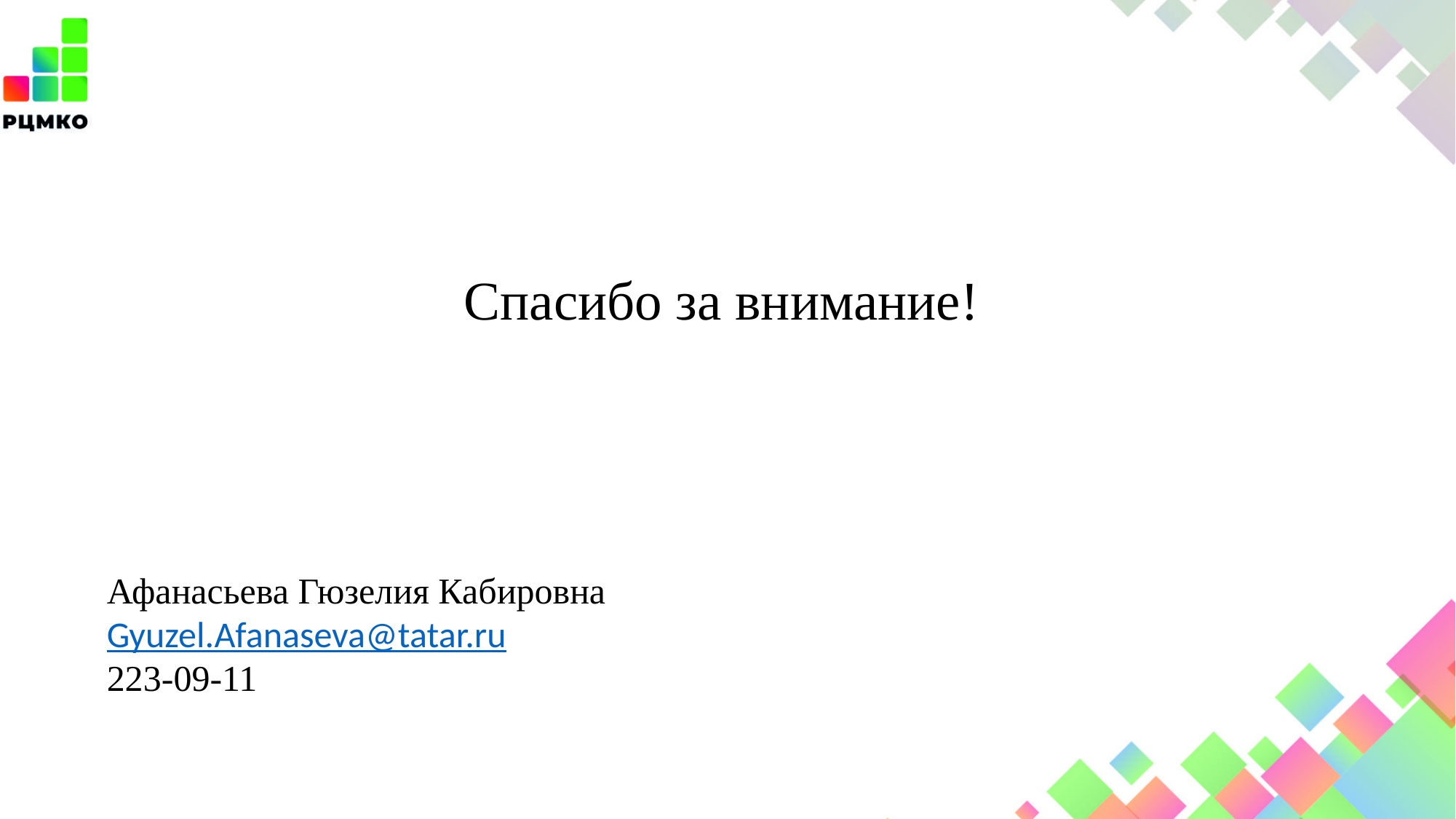

Спасибо за внимание!
Афанасьева Гюзелия Кабировна
Gyuzel.Afanaseva@tatar.ru
223-09-11